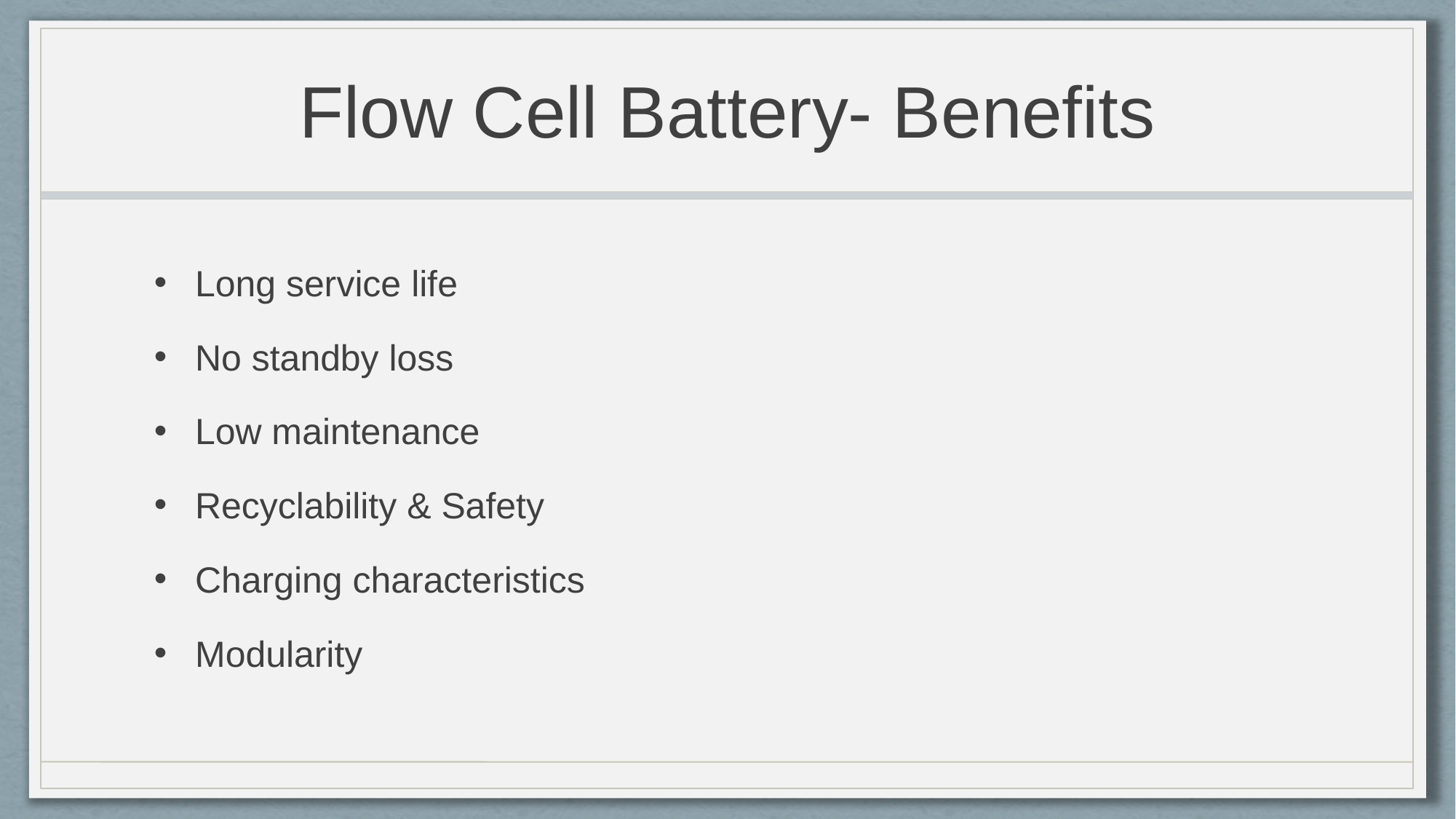

# Flow Cell Battery- Benefits
Long service life
No standby loss
Low maintenance
Recyclability & Safety
Charging characteristics
Modularity